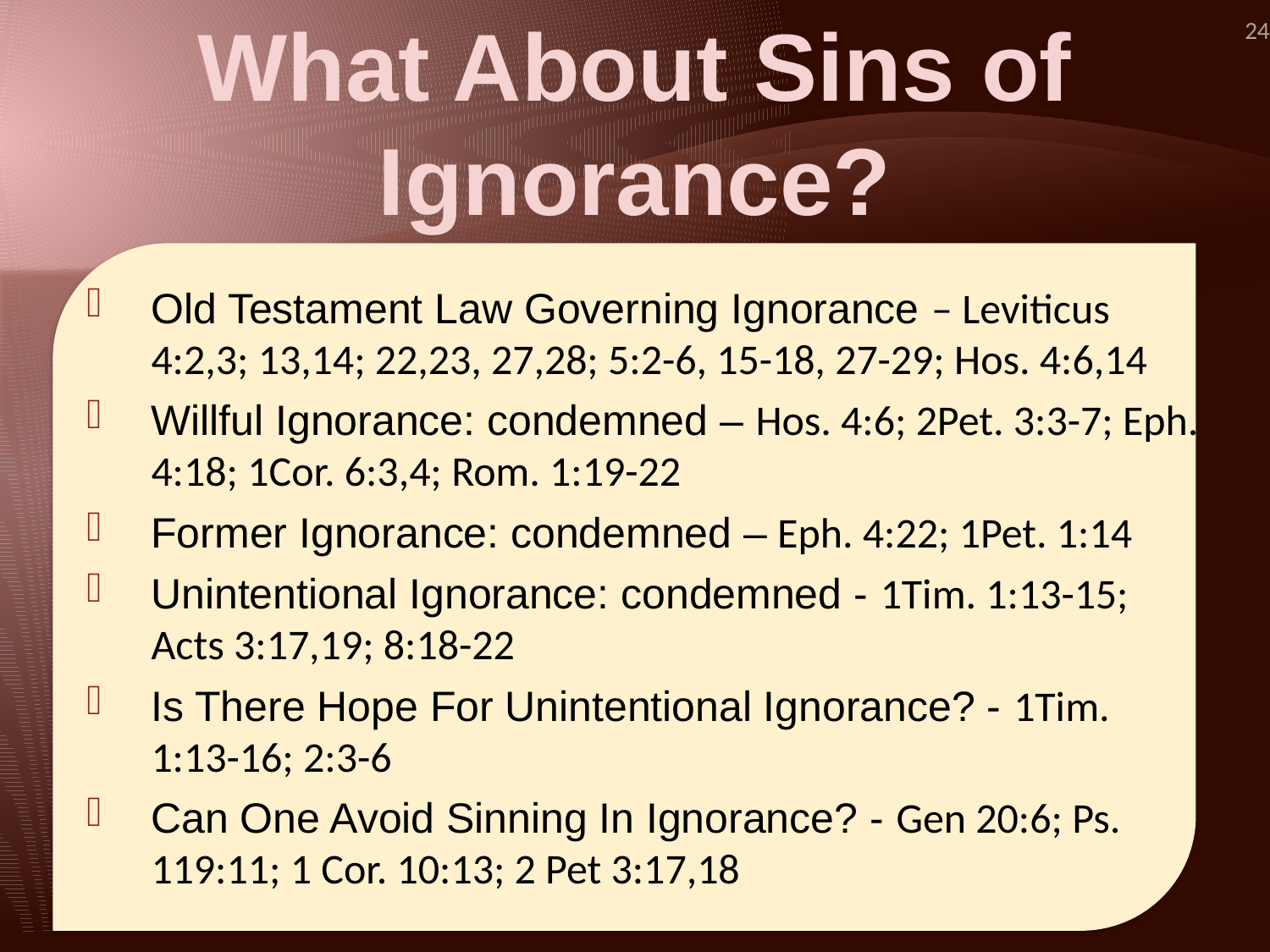

What About Sins of Ignorance?
24

Old Testament Law Governing Ignorance – Leviticus 4:2,3; 13,14; 22,23, 27,28; 5:2-6, 15-18, 27-29; Hos. 4:6,14
Willful Ignorance: condemned – Hos. 4:6; 2Pet. 3:3-7; Eph. 4:18; 1Cor. 6:3,4; Rom. 1:19-22
Former Ignorance: condemned – Eph. 4:22; 1Pet. 1:14
Unintentional Ignorance: condemned - 1Tim. 1:13-15; Acts 3:17,19; 8:18-22
Is There Hope For Unintentional Ignorance? - 1Tim. 1:13-16; 2:3-6
Can One Avoid Sinning In Ignorance? - Gen 20:6; Ps. 119:11; 1 Cor. 10:13; 2 Pet 3:17,18